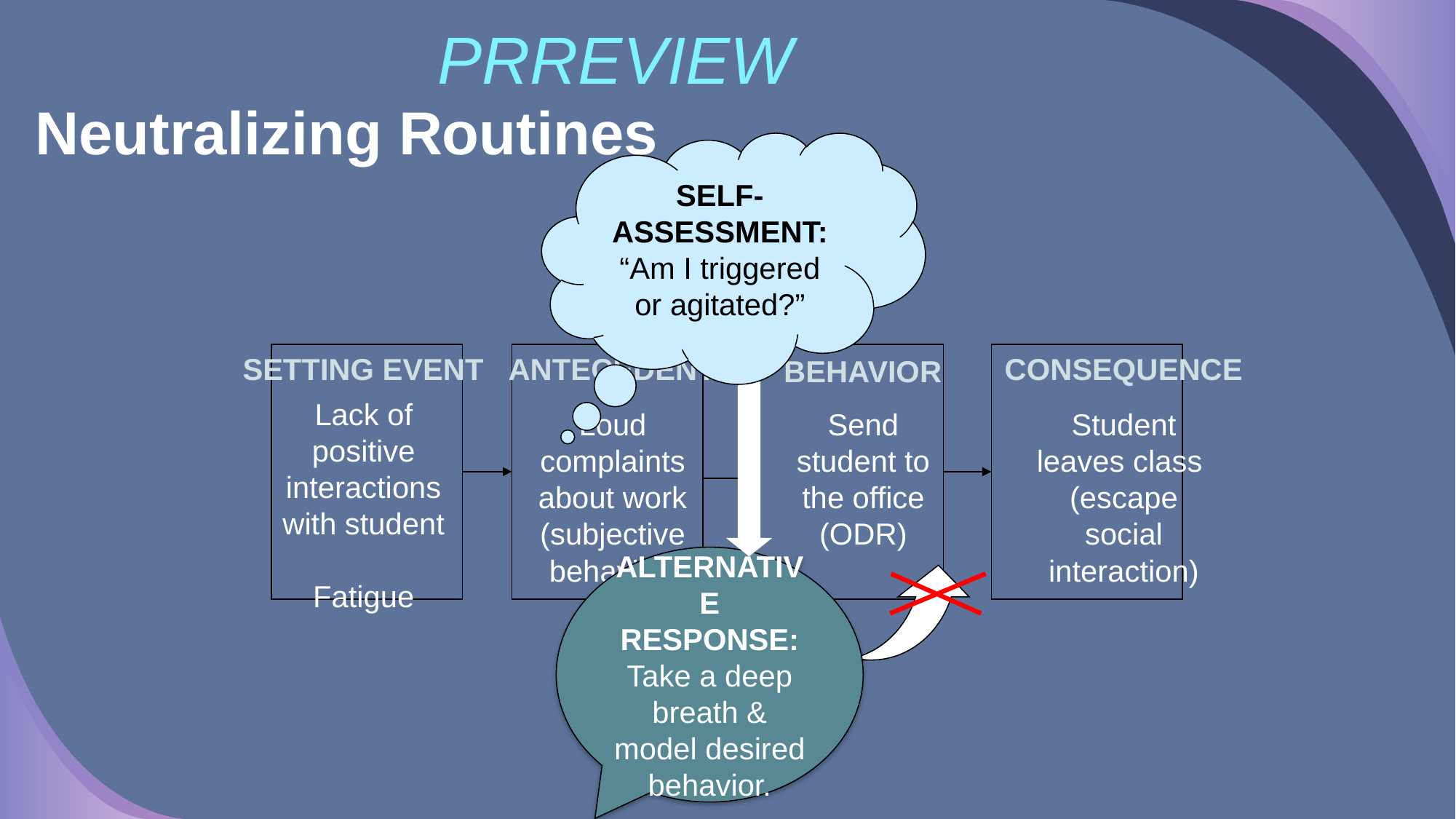

PRREVIEW
# Neutralizing Routines
SELF-ASSESSMENT:
“Am I triggered or agitated?”
SETTING EVENT

ANTECEDENT

CONSEQUENCE
BEHAVIOR

Lack of positive interactions with student

Fatigue
Loud complaints about work (subjective behavior)
Send student to the office (ODR)

Student leaves class
(escape social interaction)

ALTERNATIVE RESPONSE:
Take a deep breath & model desired behavior.